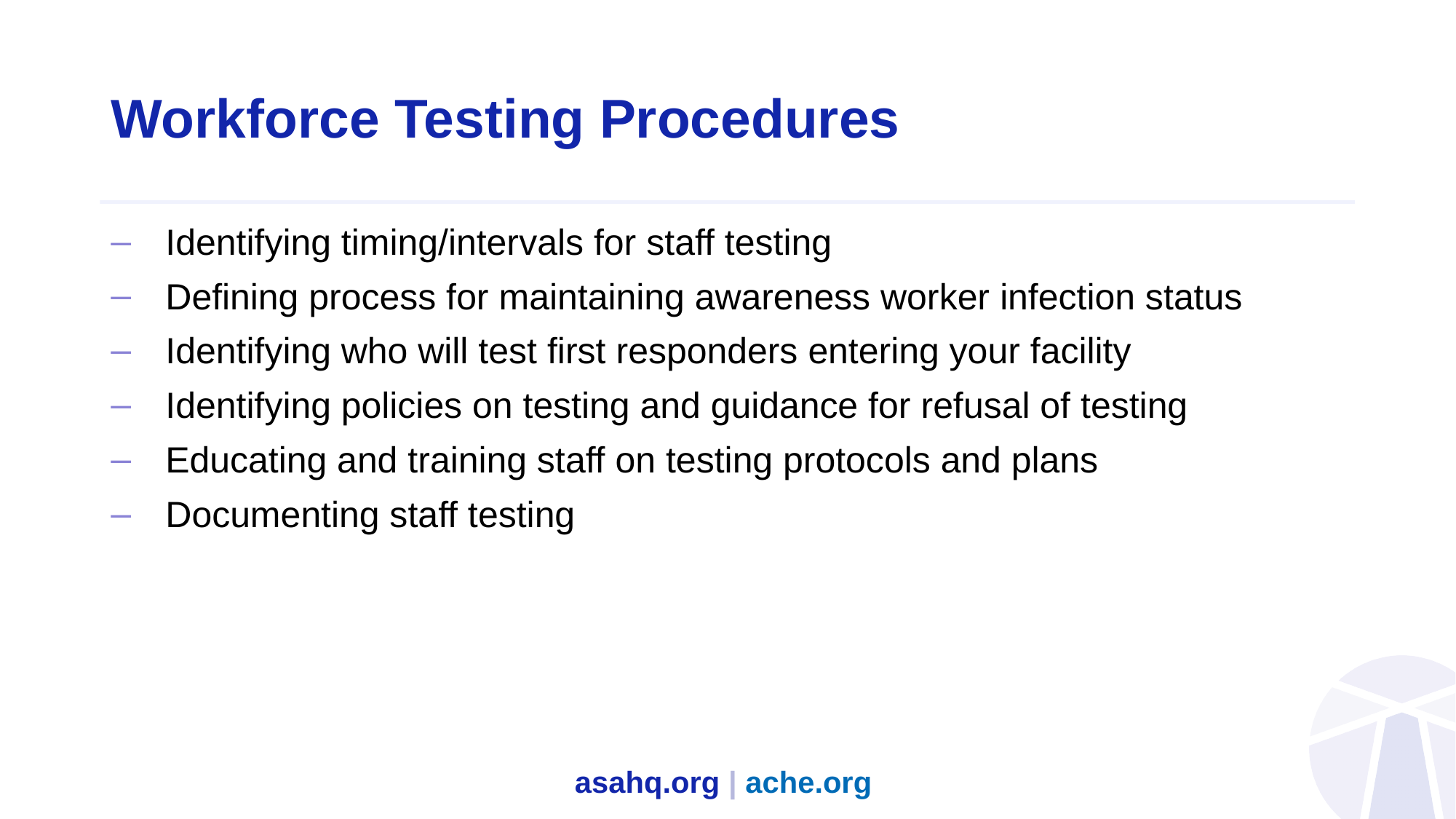

# Workforce Testing Procedures
Identifying timing/intervals for staff testing
Defining process for maintaining awareness worker infection status
Identifying who will test first responders entering your facility
Identifying policies on testing and guidance for refusal of testing
Educating and training staff on testing protocols and plans
Documenting staff testing
asahq.org | ache.org